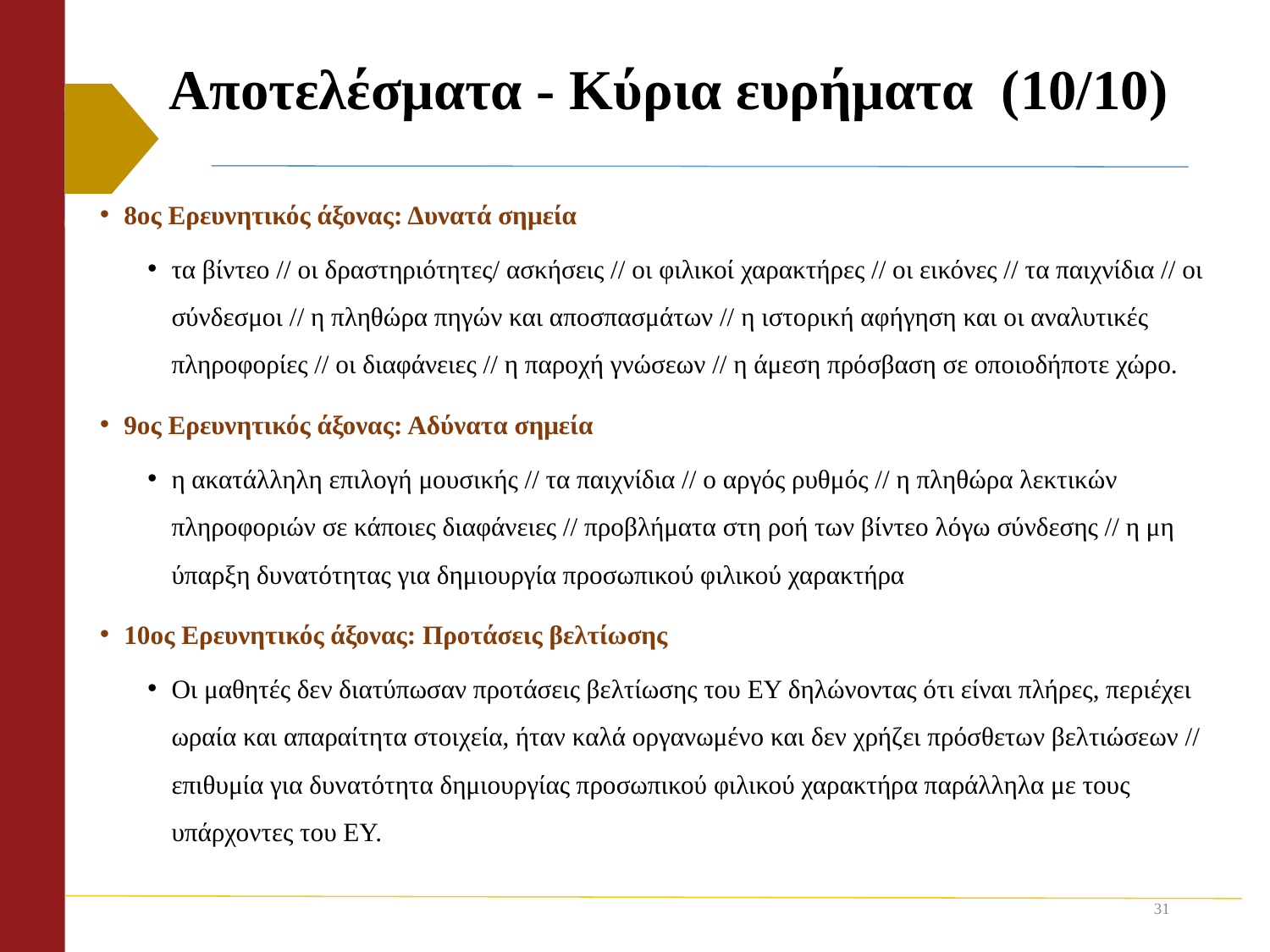

# Αποτελέσματα - Κύρια ευρήματα  (10/10)
8ος Ερευνητικός άξονας: Δυνατά σημεία
τα βίντεο // οι δραστηριότητες/ ασκήσεις // οι φιλικοί χαρακτήρες // οι εικόνες // τα παιχνίδια // οι σύνδεσμοι // η πληθώρα πηγών και αποσπασμάτων // η ιστορική αφήγηση και οι αναλυτικές πληροφορίες // οι διαφάνειες // η παροχή γνώσεων // η άμεση πρόσβαση σε οποιοδήποτε χώρο.
9ος Ερευνητικός άξονας: Αδύνατα σημεία
η ακατάλληλη επιλογή μουσικής // τα παιχνίδια // ο αργός ρυθμός // η πληθώρα λεκτικών πληροφοριών σε κάποιες διαφάνειες // προβλήματα στη ροή των βίντεο λόγω σύνδεσης // η μη ύπαρξη δυνατότητας για δημιουργία προσωπικού φιλικού χαρακτήρα
10ος Ερευνητικός άξονας: Προτάσεις βελτίωσης
Οι μαθητές δεν διατύπωσαν προτάσεις βελτίωσης του ΕΥ δηλώνοντας ότι είναι πλήρες, περιέχει ωραία και απαραίτητα στοιχεία, ήταν καλά οργανωμένο και δεν χρήζει πρόσθετων βελτιώσεων // επιθυμία για δυνατότητα δημιουργίας προσωπικού φιλικού χαρακτήρα παράλληλα με τους υπάρχοντες του ΕΥ.
31